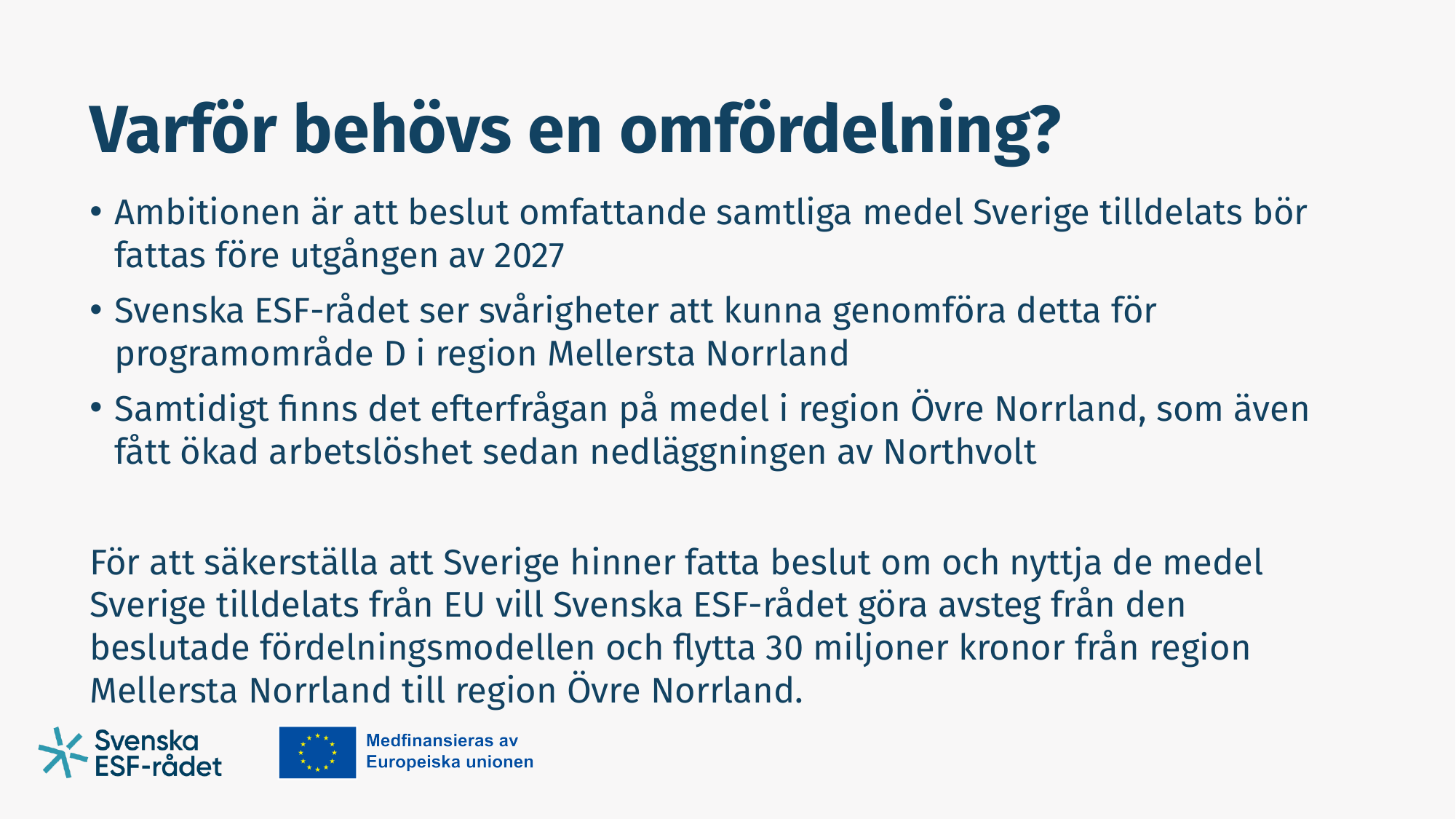

# Varför behövs en omfördelning?
Ambitionen är att beslut omfattande samtliga medel Sverige tilldelats bör fattas före utgången av 2027
Svenska ESF-rådet ser svårigheter att kunna genomföra detta för programområde D i region Mellersta Norrland
Samtidigt finns det efterfrågan på medel i region Övre Norrland, som även fått ökad arbetslöshet sedan nedläggningen av Northvolt

För att säkerställa att Sverige hinner fatta beslut om och nyttja de medel Sverige tilldelats från EU vill Svenska ESF-rådet göra avsteg från den beslutade fördelningsmodellen och flytta 30 miljoner kronor från region Mellersta Norrland till region Övre Norrland.